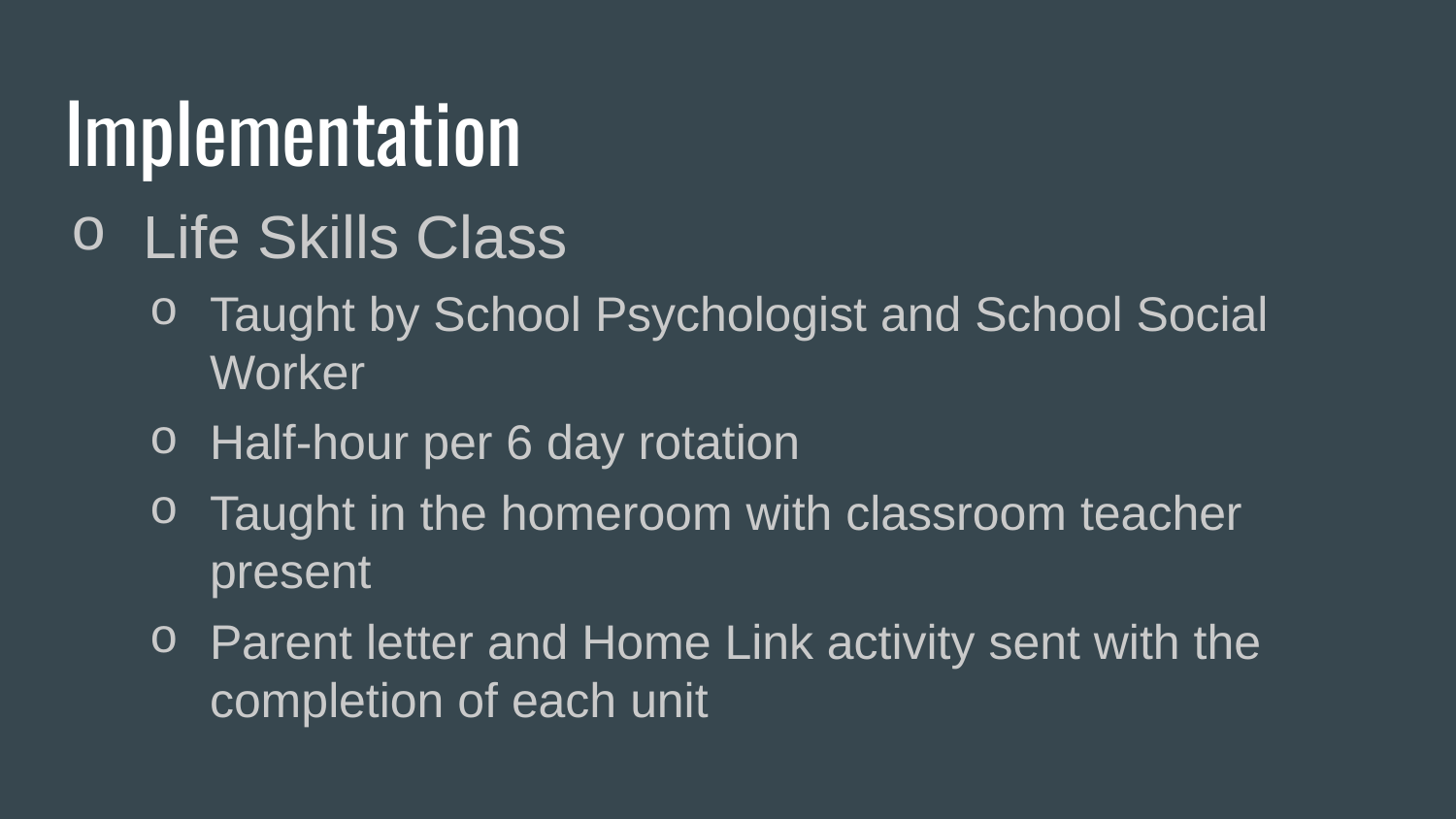

# Implementation
Life Skills Class
Taught by School Psychologist and School Social Worker
Half-hour per 6 day rotation
Taught in the homeroom with classroom teacher present
Parent letter and Home Link activity sent with the completion of each unit